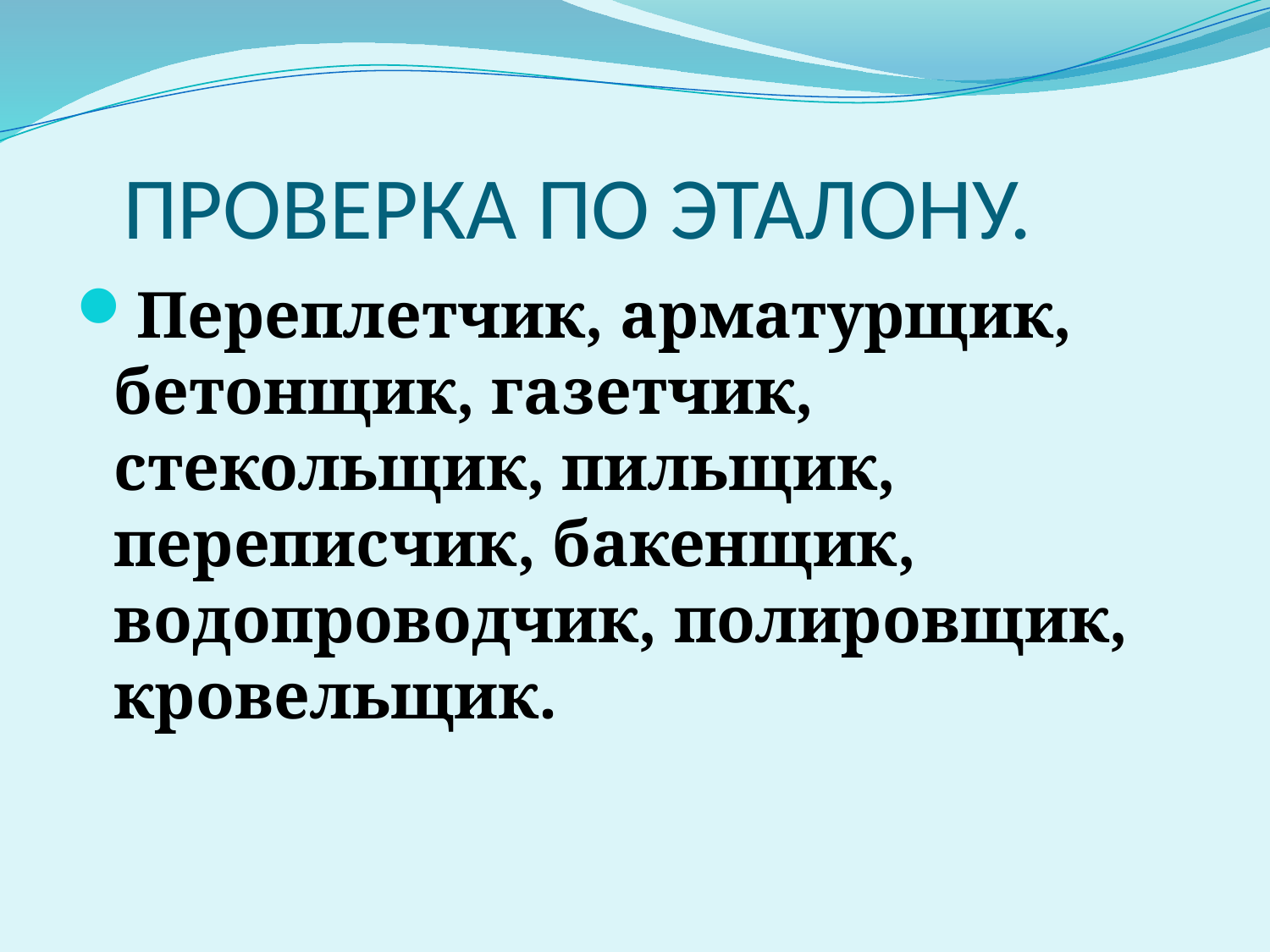

# ПРОВЕРКА ПО ЭТАЛОНУ.
Переплетчик, арматурщик, бетонщик, газетчик, стекольщик, пильщик, переписчик, бакенщик, водопроводчик, полировщик, кровельщик.